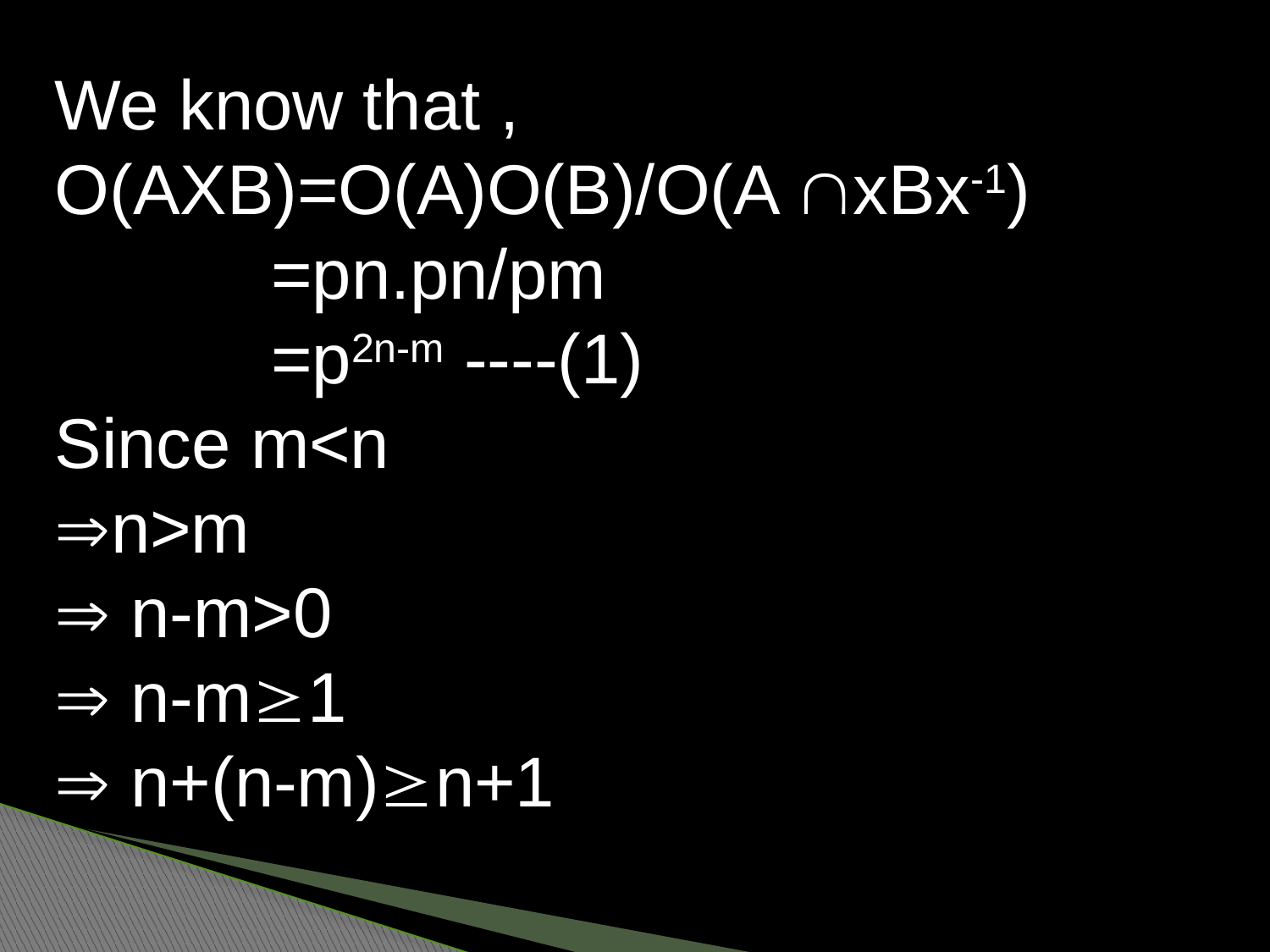

We know that ,
O(AXB)=O(A)O(B)/O(A ∩xBx-1)
           =pn.pn/pm
           =p2n-m ----(1)
Since m<n
⇒n>m
⇒ n-m>0
⇒ n-m≥1
⇒ n+(n-m)≥n+1